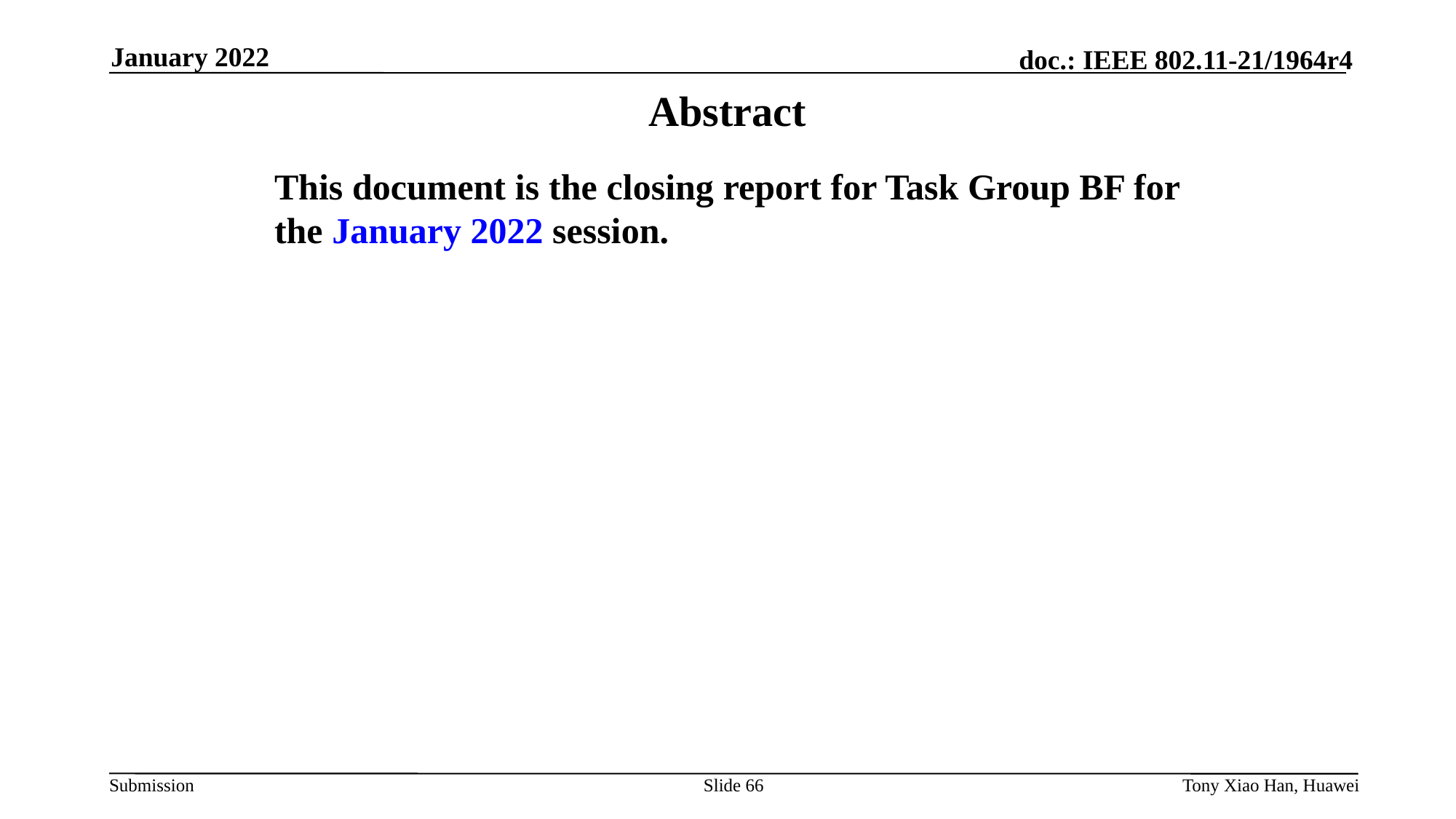

January 2022
# Abstract
This document is the closing report for Task Group BF for the January 2022 session.
Slide 66
Tony Xiao Han, Huawei